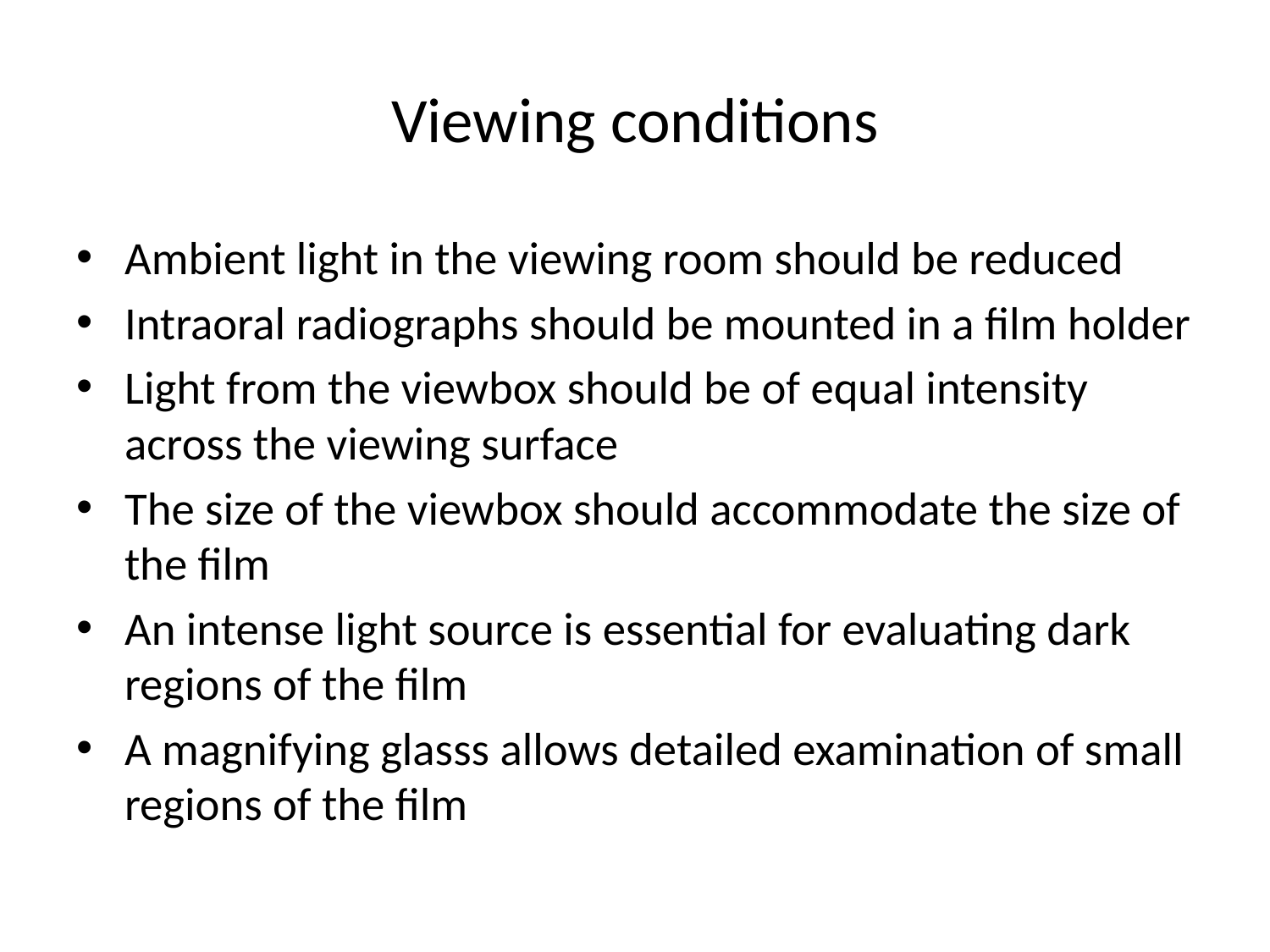

# Viewing conditions
Ambient light in the viewing room should be reduced
Intraoral radiographs should be mounted in a film holder
Light from the viewbox should be of equal intensity across the viewing surface
The size of the viewbox should accommodate the size of the film
An intense light source is essential for evaluating dark regions of the film
A magnifying glasss allows detailed examination of small regions of the film